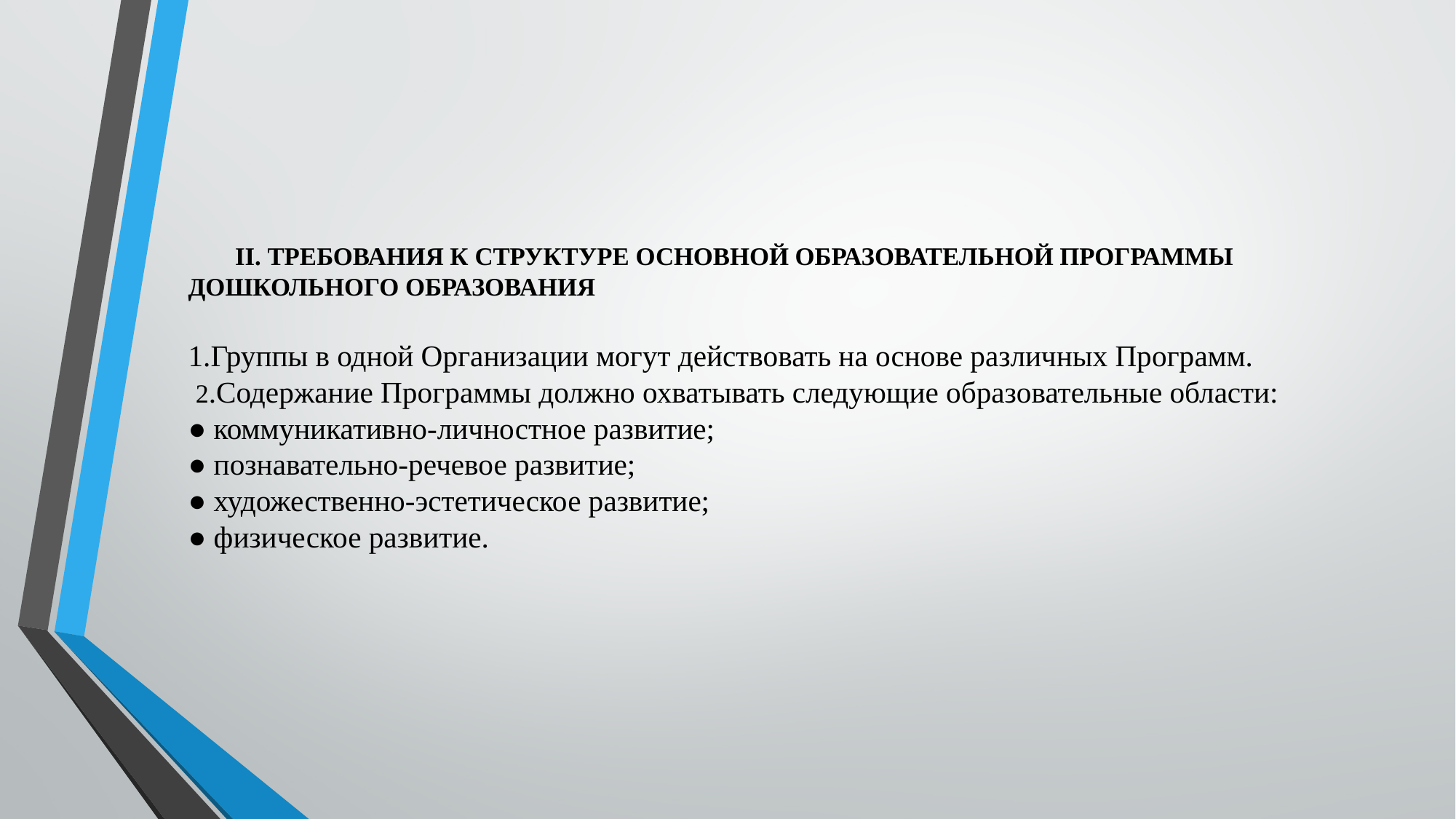

# II. ТРЕБОВАНИЯ К СТРУКТУРЕ ОСНОВНОЙ ОБРАЗОВАТЕЛЬНОЙ ПРОГРАММЫ ДОШКОЛЬНОГО ОБРАЗОВАНИЯ 1.Группы в одной Организации могут действовать на основе различных Программ.  2.Содержание Программы должно охватывать следующие образовательные области: ● коммуникативно-личностное развитие; ● познавательно-речевое развитие; ● художественно-эстетическое развитие; ● физическое развитие.